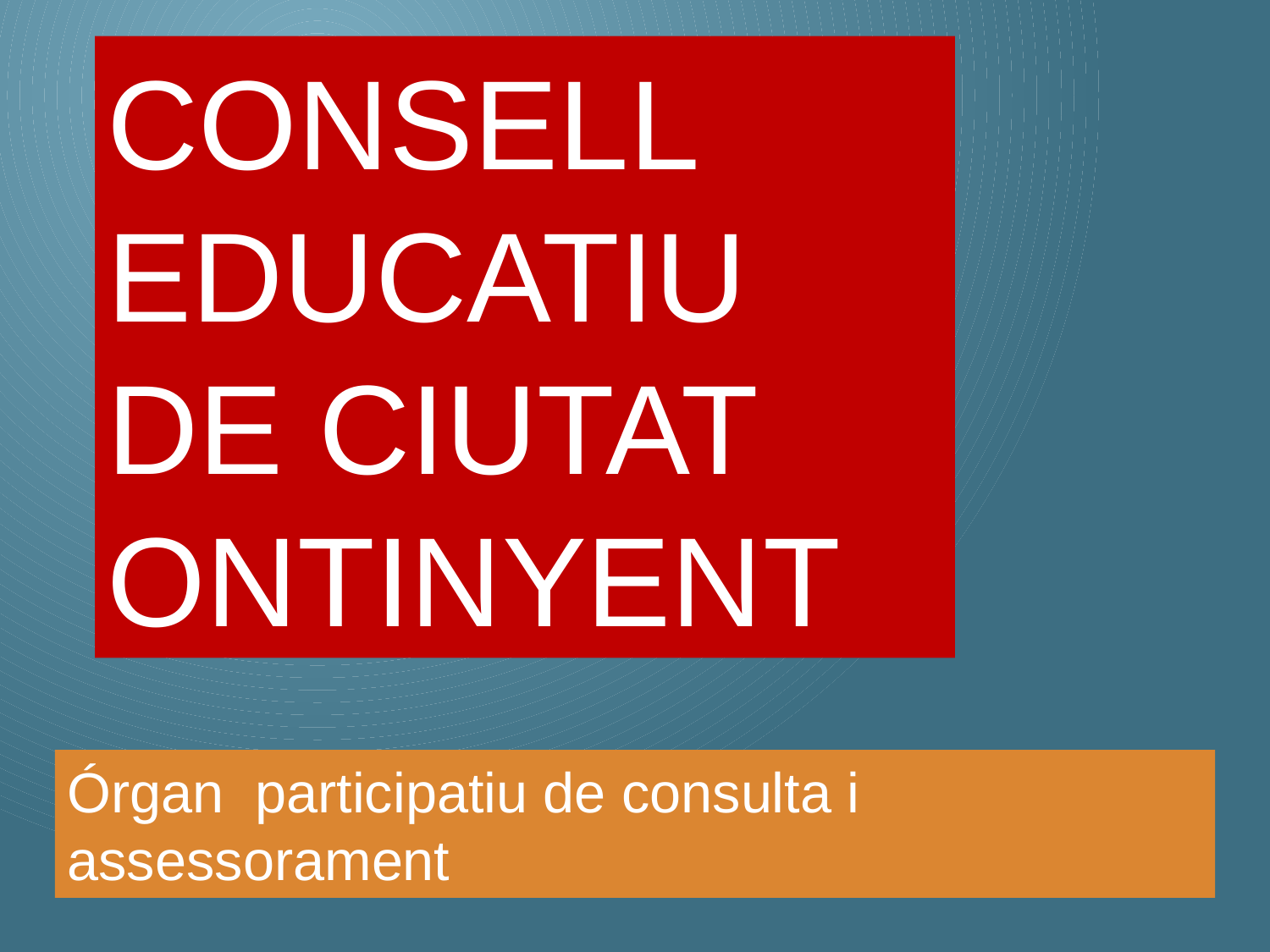

CONSELL EDUCATIU  DE CIUTAT
ONTINYENT
Órgan  participatiu de consulta i assessorament